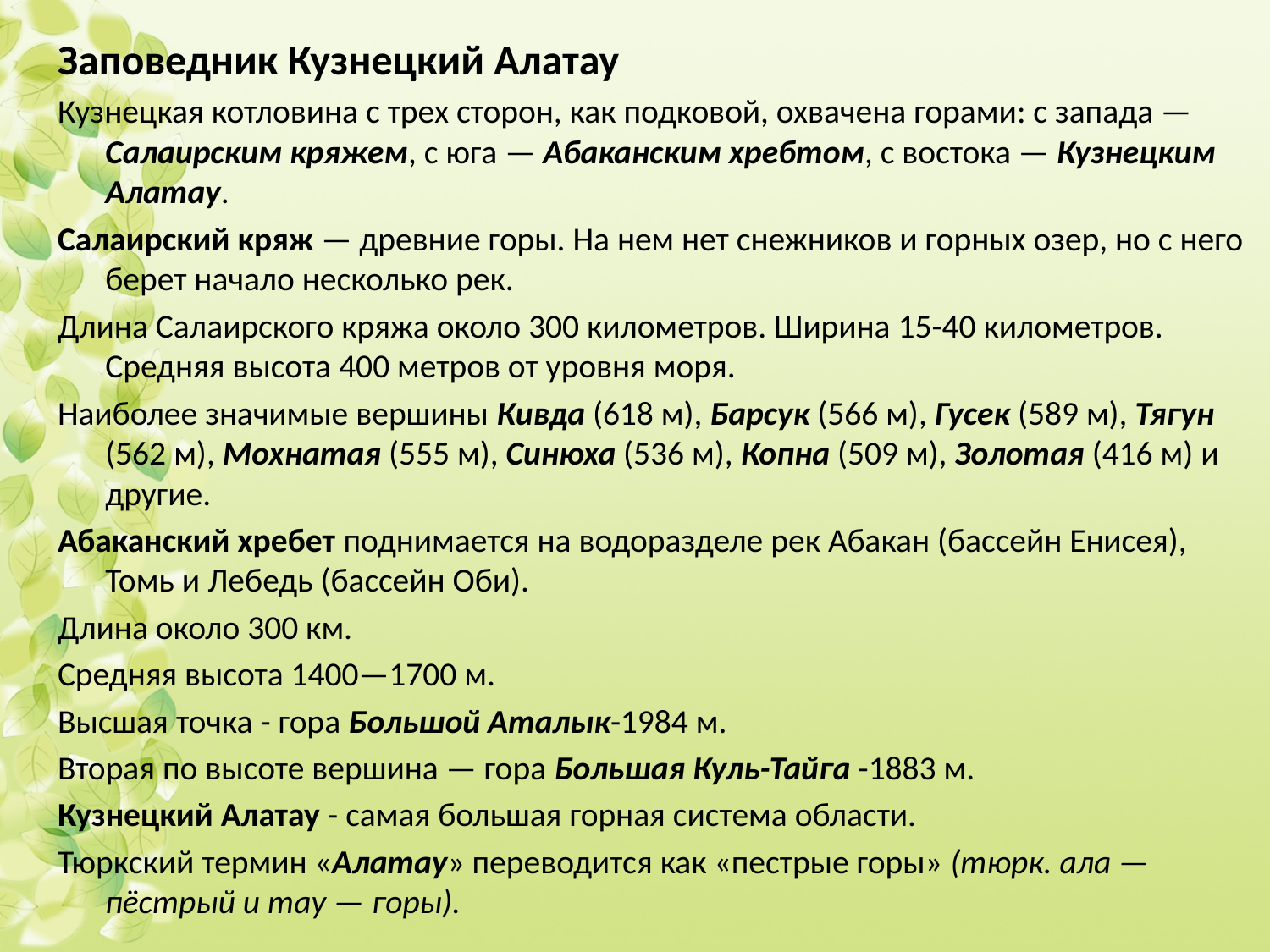

Заповедник Кузнецкий Алатау
Кузнецкая котловина с трех сторон, как подковой, охвачена горами: с запада — Салаирским кряжем, с юга — Абаканским хребтом, с востока — Кузнецким Алатау.
Салаирский кряж — древние горы. На нем нет снежников и горных озер, но с него берет начало несколько рек.
Длина Салаирского кряжа около 300 километров. Ширина 15-40 километров. Средняя высота 400 метров от уровня моря.
Наиболее значимые вершины Кивда (618 м), Барсук (566 м), Гусек (589 м), Тягун (562 м), Мохнатая (555 м), Синюха (536 м), Копна (509 м), Золотая (416 м) и другие.
Абаканский хребет поднимается на водоразделе рек Абакан (бассейн Енисея), Томь и Лебедь (бассейн Оби).
Длина около 300 км.
Средняя высота 1400—1700 м.
Высшая точка - гора Большой Аталык-1984 м.
Вторая по высоте вершина — гора Большая Куль-Тайга -1883 м.
Кузнецкий Алатау - самая большая горная система области.
Тюркский термин «Алатау» переводится как «пестрые горы» (тюрк. ала — пёстрый и тау — горы).